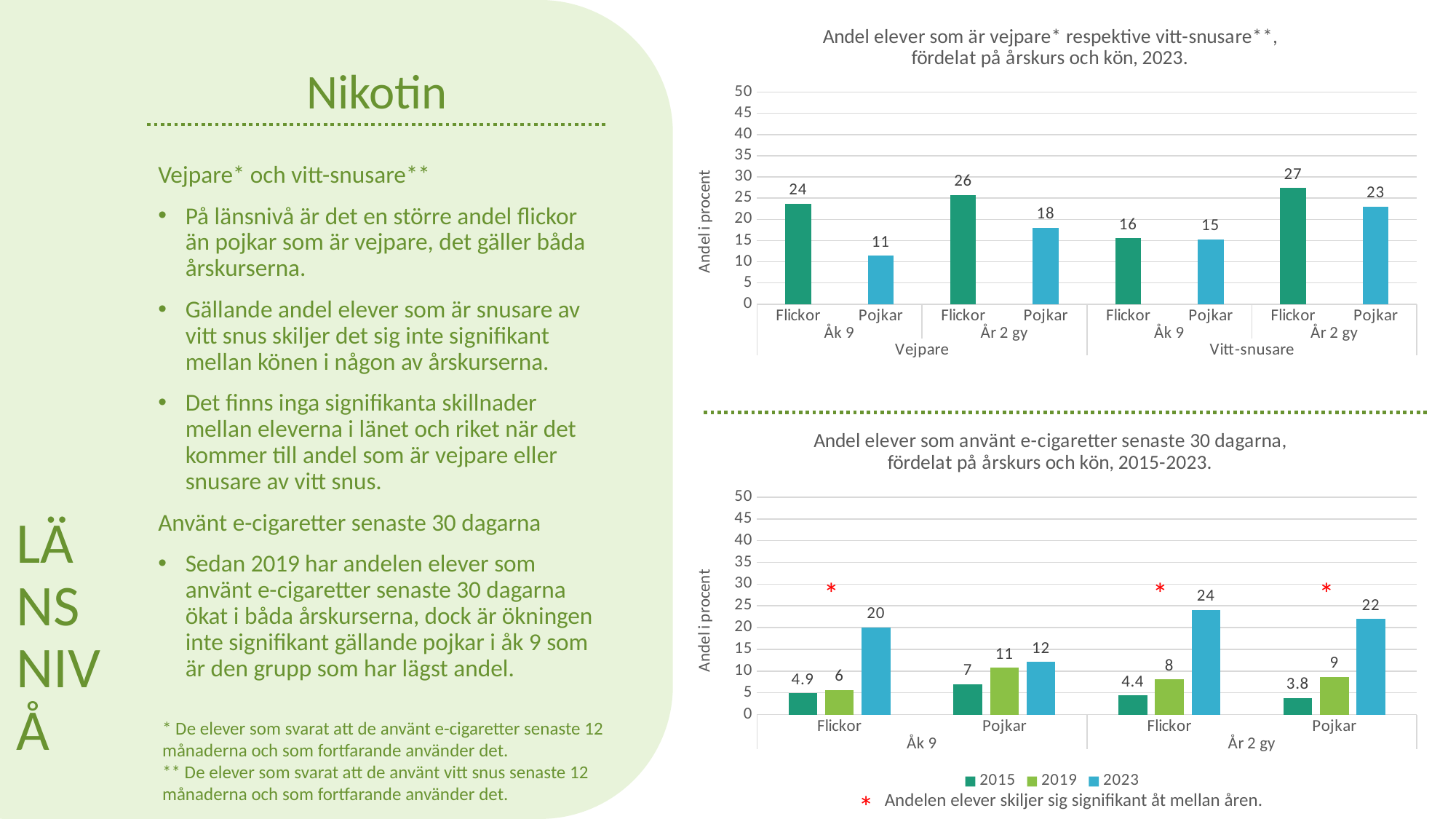

### Chart: Andel elever som är vejpare* respektive vitt-snusare**,
fördelat på årskurs och kön, 2023.

| Category | 2023 |
|---|---|
| Flickor | 23.71 |
| Pojkar | 11.386 |
| Flickor | 25.73 |
| Pojkar | 18.0 |
| Flickor | 15.54192229038855 |
| Pojkar | 15.32710280373832 |
| Flickor | 27.391304347826072 |
| Pojkar | 22.970297029703012 |
Nikotin
# LÄNSNIVÅ
Vejpare* och vitt-snusare**
På länsnivå är det en större andel flickor än pojkar som är vejpare, det gäller båda årskurserna.
Gällande andel elever som är snusare av vitt snus skiljer det sig inte signifikant mellan könen i någon av årskurserna.
Det finns inga signifikanta skillnader mellan eleverna i länet och riket när det kommer till andel som är vejpare eller snusare av vitt snus.
Använt e-cigaretter senaste 30 dagarna
Sedan 2019 har andelen elever som använt e-cigaretter senaste 30 dagarna ökat i båda årskurserna, dock är ökningen inte signifikant gällande pojkar i åk 9 som är den grupp som har lägst andel.

### Chart: Andel elever som använt e-cigaretter senaste 30 dagarna,
fördelat på årskurs och kön, 2015-2023.

| Category | 2015 | 2019 | 2023 |
|---|---|---|---|
| Flickor | 4.9 | 5.7 | 20.0 |
| Pojkar | 7.0 | 10.8 | 12.1 |
| Flickor | 4.4 | 8.1 | 24.1 |
| Pojkar | 3.8 | 8.7 | 22.0 |
*
*
*
* De elever som svarat att de använt e-cigaretter senaste 12 månaderna och som fortfarande använder det.
** De elever som svarat att de använt vitt snus senaste 12 månaderna och som fortfarande använder det.
*
Andelen elever skiljer sig signifikant åt mellan åren.